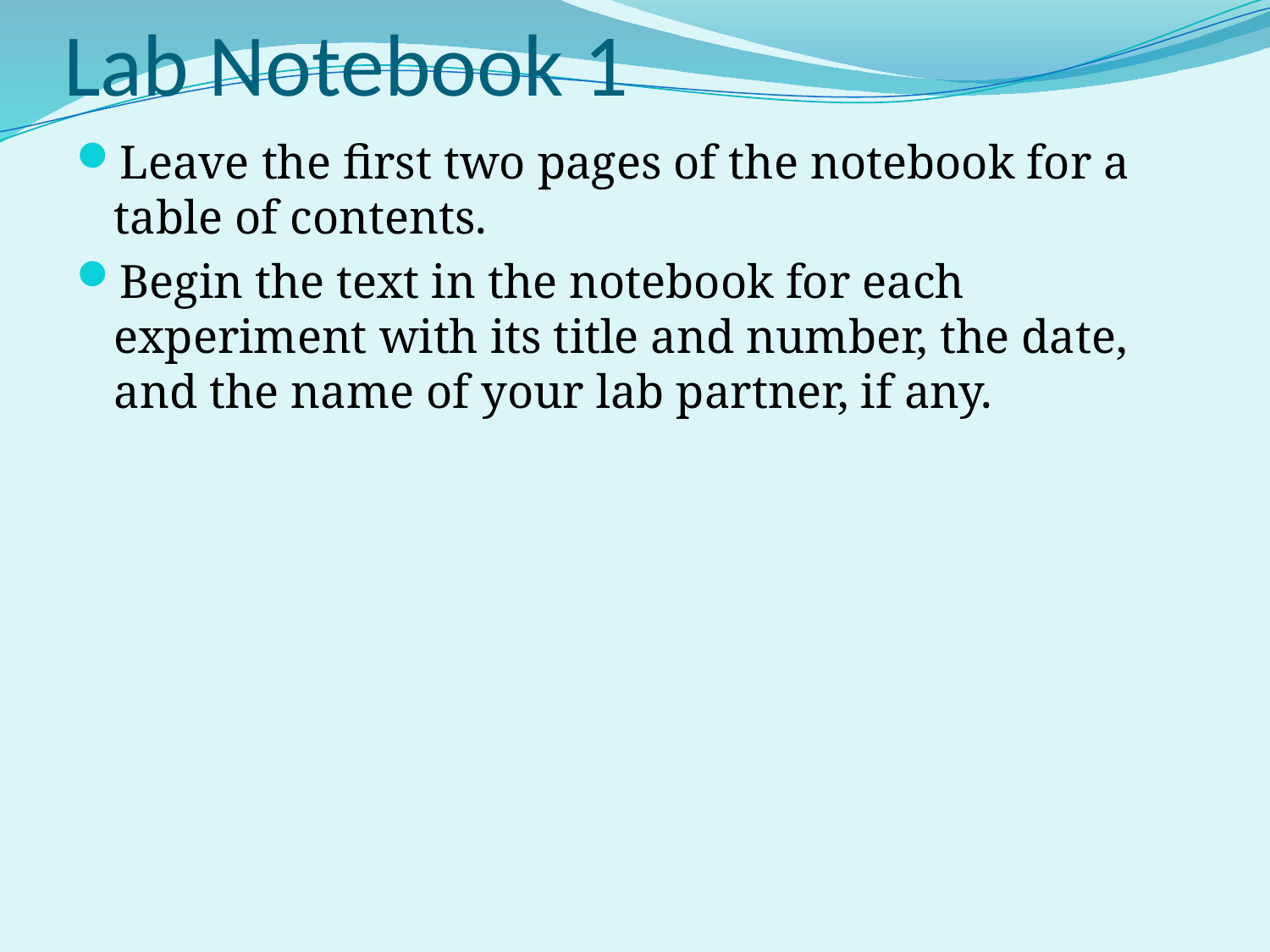

# Lab Notebook 1
Leave the first two pages of the notebook for a table of contents.
Begin the text in the notebook for each experiment with its title and number, the date, and the name of your lab partner, if any.